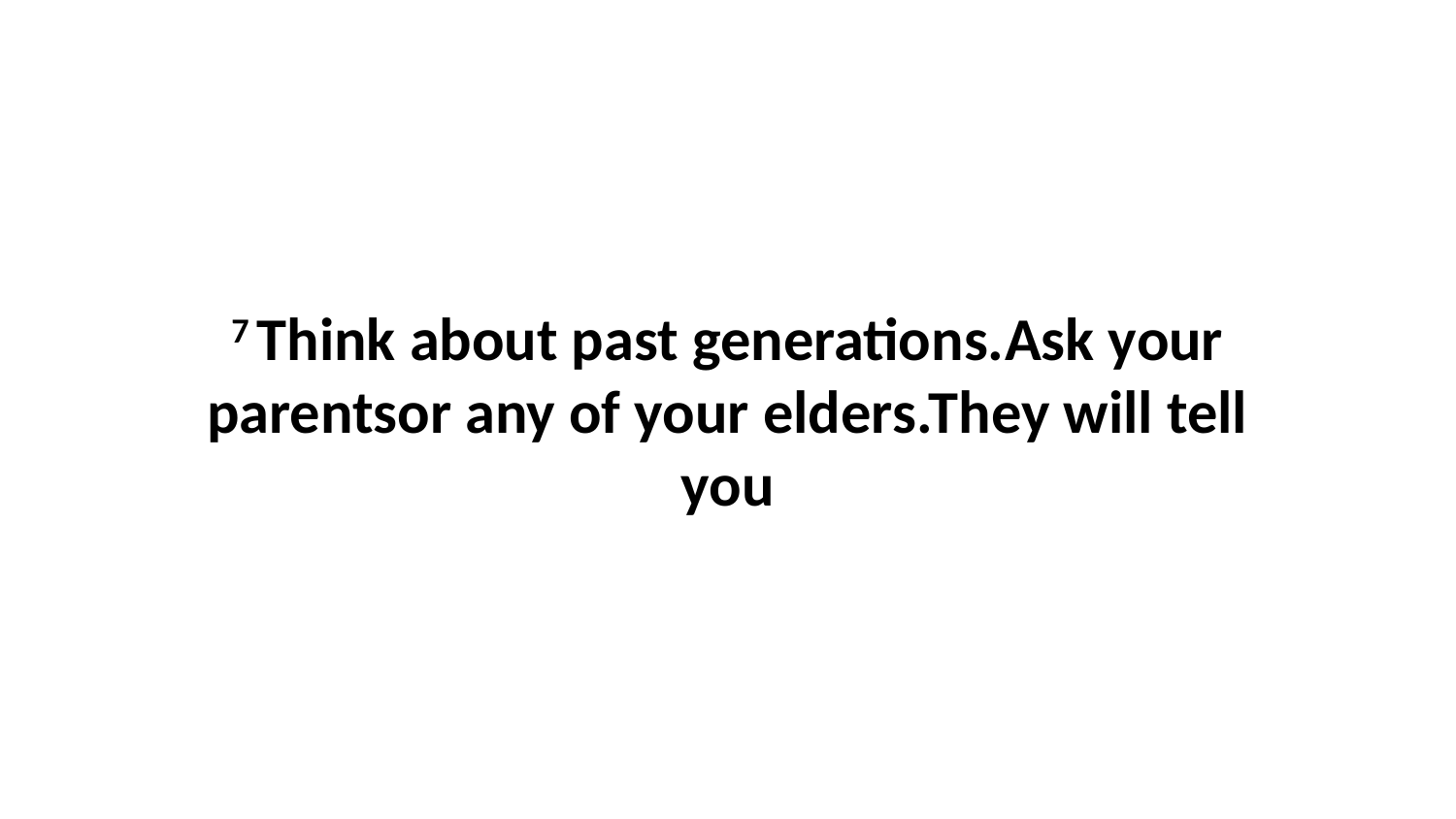

7 Think about past generations.Ask your parentsor any of your elders.They will tell you